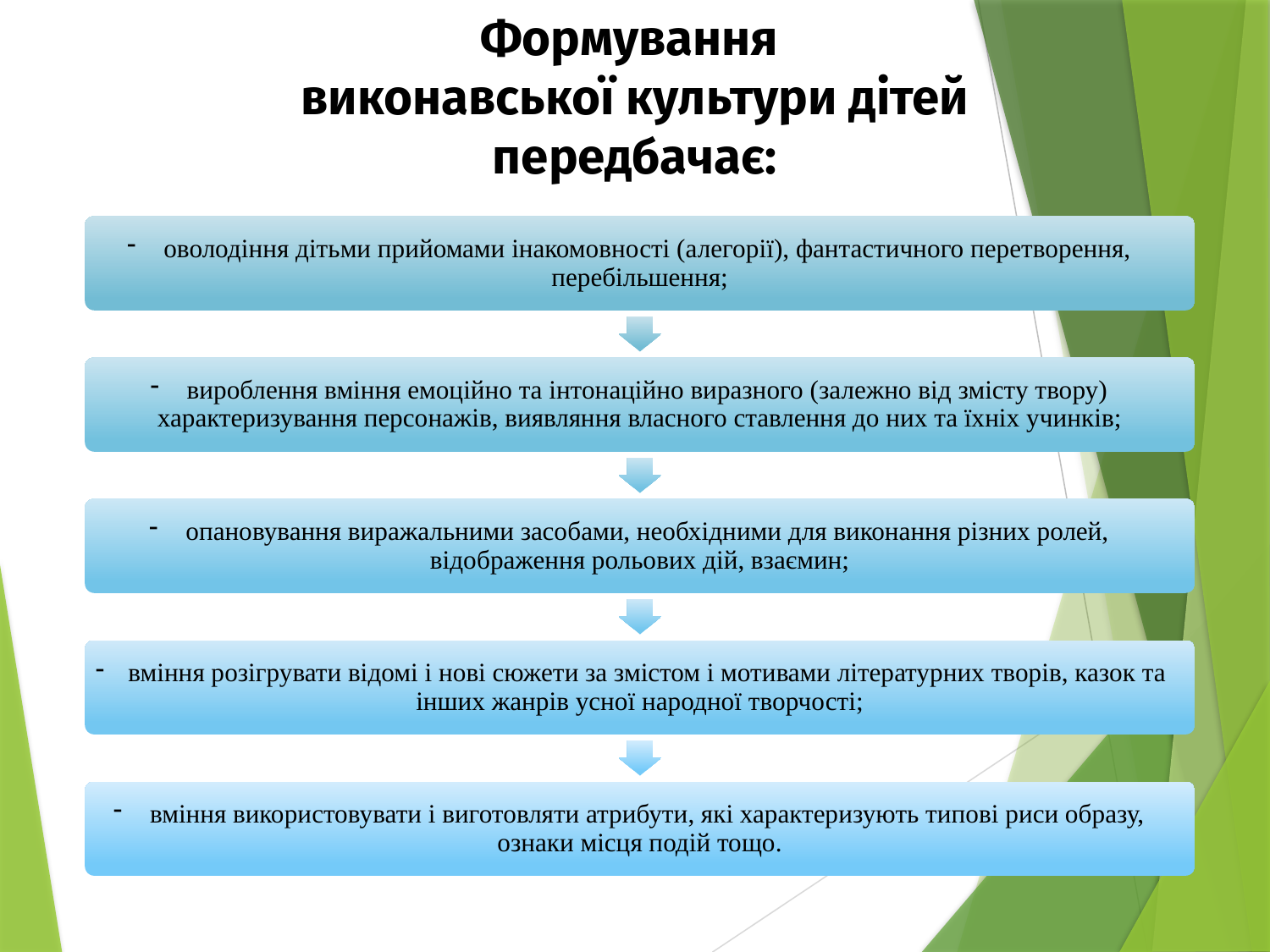

Формування
виконавської культури дітей передбачає:
 оволодіння дітьми прийомами інакомовності (алегорії), фантастичного перетворення, перебільшення;

 вироблення вміння емоційно та інтонаційно виразного (залежно від змісту твору) характеризування персонажів, виявляння власного ставлення до них та їхніх учинків;

 опановування виражальними засобами, необхідними для виконання різних ролей, відображення рольових дій, взаємин;

 вміння розігрувати відомі і нові сюжети за змістом і мотивами літературних творів, казок та інших жанрів усної народної творчості;

 вміння використовувати і виготовляти атрибути, які характеризують типові риси образу, ознаки місця подій тощо.